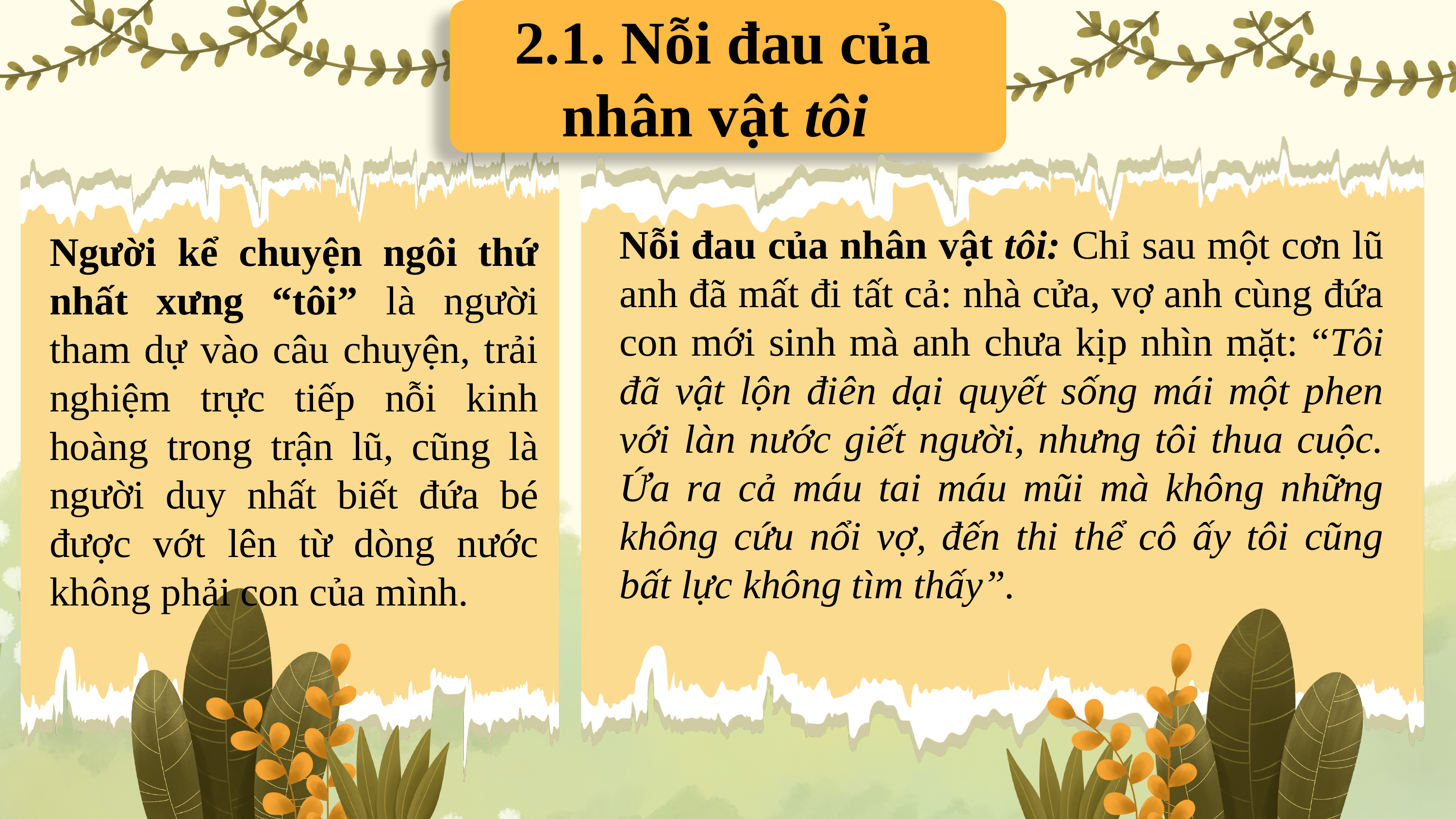

2.1. Nỗi đau của nhân vật tôi

Nỗi đau của nhân vật tôi: Chỉ sau một cơn lũ anh đã mất đi tất cả: nhà cửa, vợ anh cùng đứa con mới sinh mà anh chưa kịp nhìn mặt: “Tôi đã vật lộn điên dại quyết sống mái một phen với làn nước giết người, nhưng tôi thua cuộc. Ứa ra cả máu tai máu mũi mà không những không cứu nổi vợ, đến thi thể cô ấy tôi cũng bất lực không tìm thấy”.
Người kể chuyện ngôi thứ nhất xưng “tôi” là người tham dự vào câu chuyện, trải nghiệm trực tiếp nỗi kinh hoàng trong trận lũ, cũng là người duy nhất biết đứa bé được vớt lên từ dòng nước không phải con của mình.